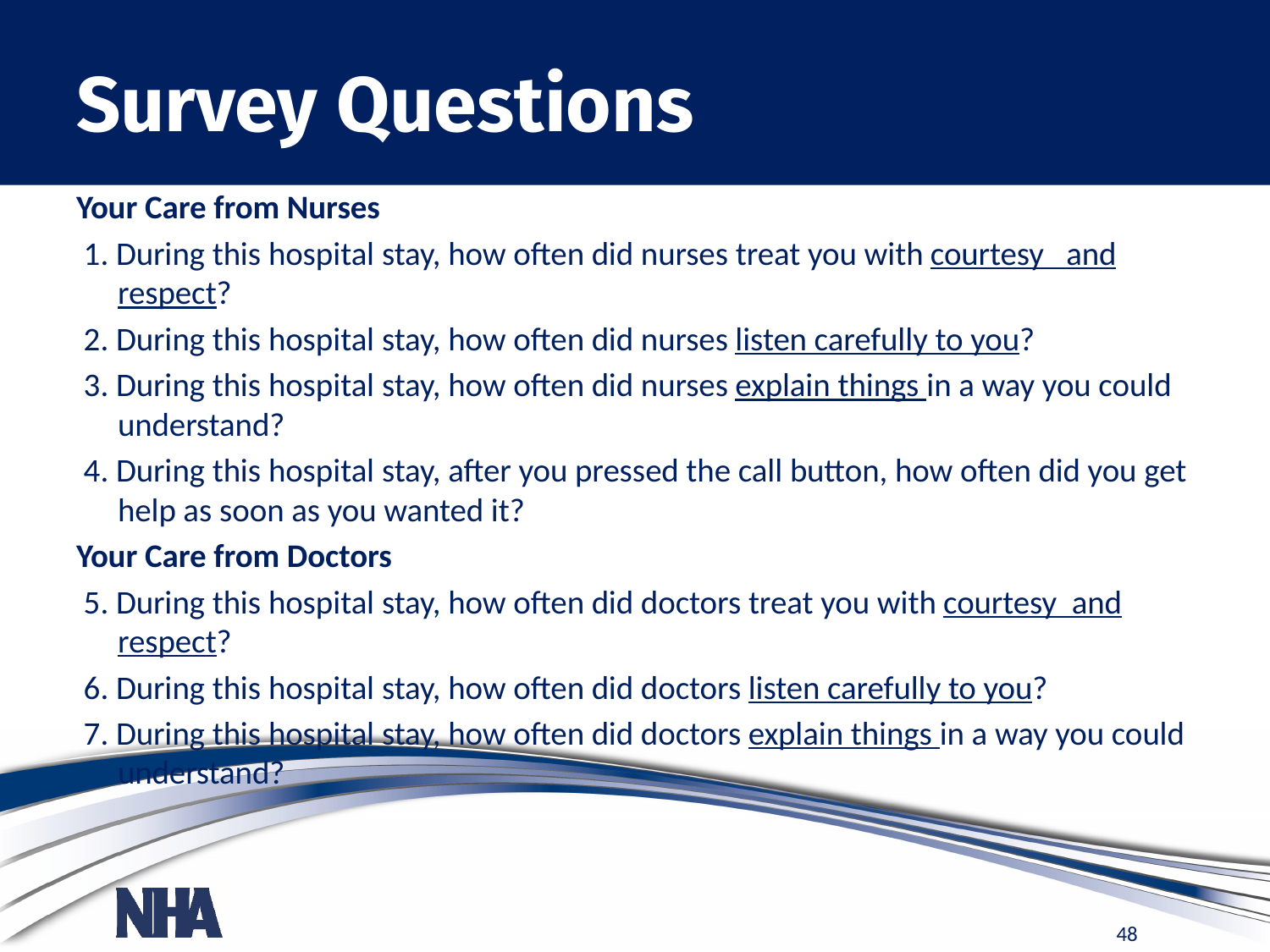

# Survey Questions
Your Care from Nurses
 1. During this hospital stay, how often did nurses treat you with courtesy   and respect?
 2. During this hospital stay, how often did nurses listen carefully to you?
 3. During this hospital stay, how often did nurses explain things in a way you could understand?
 4. During this hospital stay, after you pressed the call button, how often did you get help as soon as you wanted it?
Your Care from Doctors
 5. During this hospital stay, how often did doctors treat you with courtesy  and respect?
 6. During this hospital stay, how often did doctors listen carefully to you?
 7. During this hospital stay, how often did doctors explain things in a way you could understand?